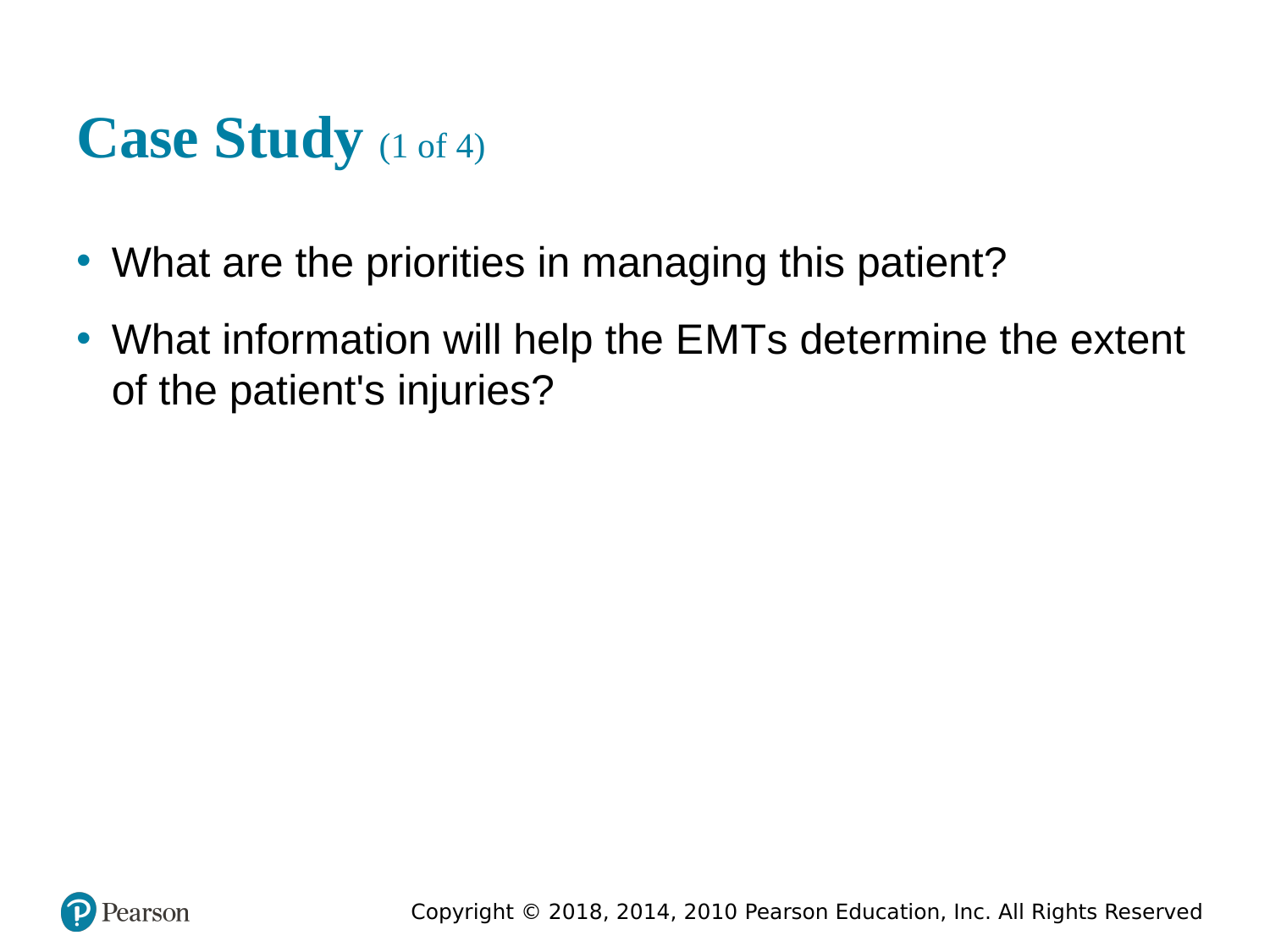

# Case Study (1 of 4)
What are the priorities in managing this patient?
What information will help the E M T s determine the extent of the patient's injuries?